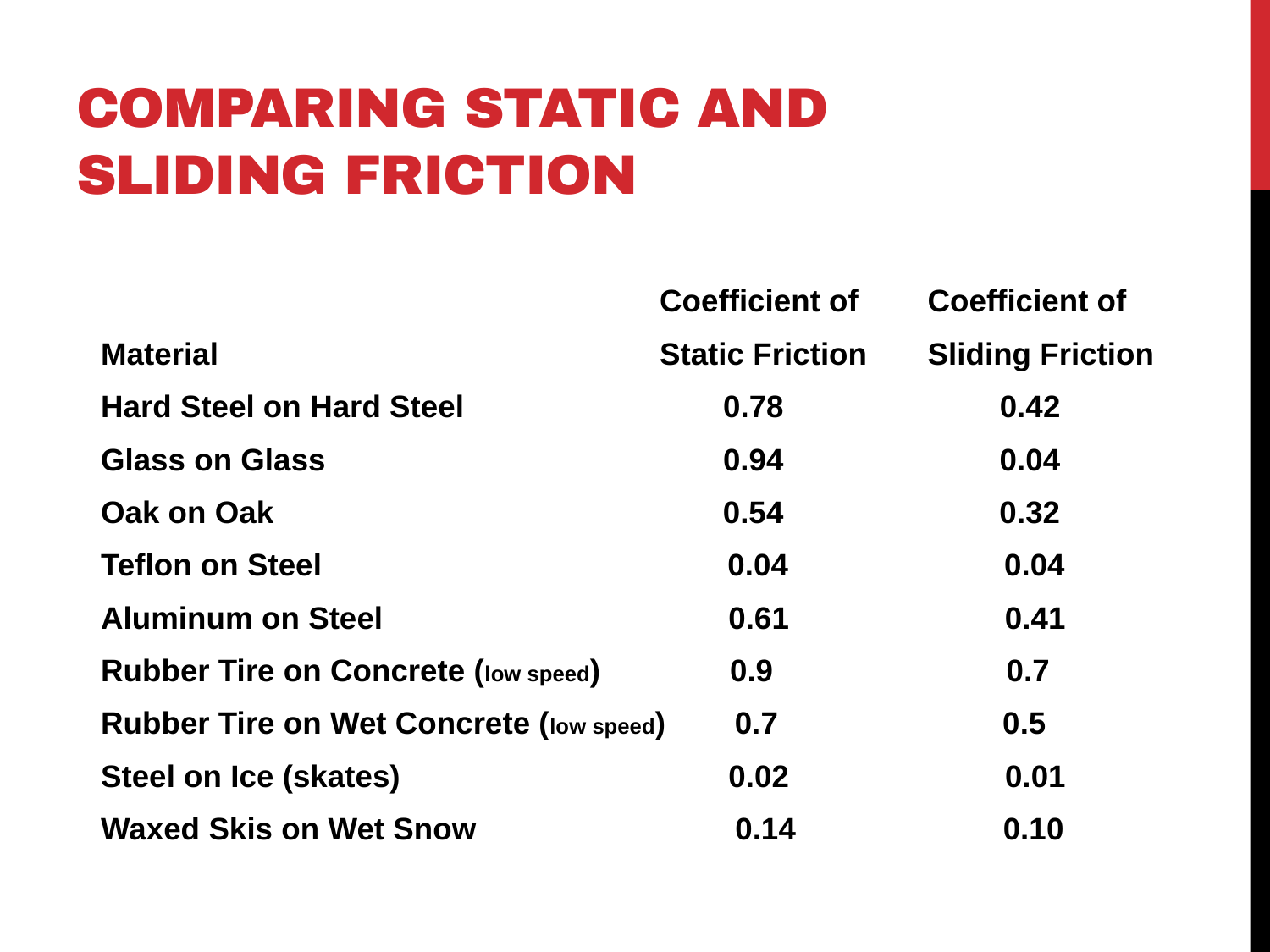

# Comparing Static and Sliding Friction
                                                        	Coefficient of        Coefficient of
Material                                          	Static Friction       Sliding Friction
Hard Steel on Hard Steel                              0.78                         0.42
Glass on Glass                                              0.94                         0.04
Oak on Oak                                                    0.54                         0.32
Teflon on Steel                                               0.04                         0.04
Aluminum on Steel                                        0.61                         0.41
Rubber Tire on Concrete (low speed)               0.9                           0.7
Rubber Tire on Wet Concrete (low speed)        0.7                          0.5
Steel on Ice (skates)                                      0.02                         0.01
Waxed Skis on Wet Snow                              0.14                        0.10